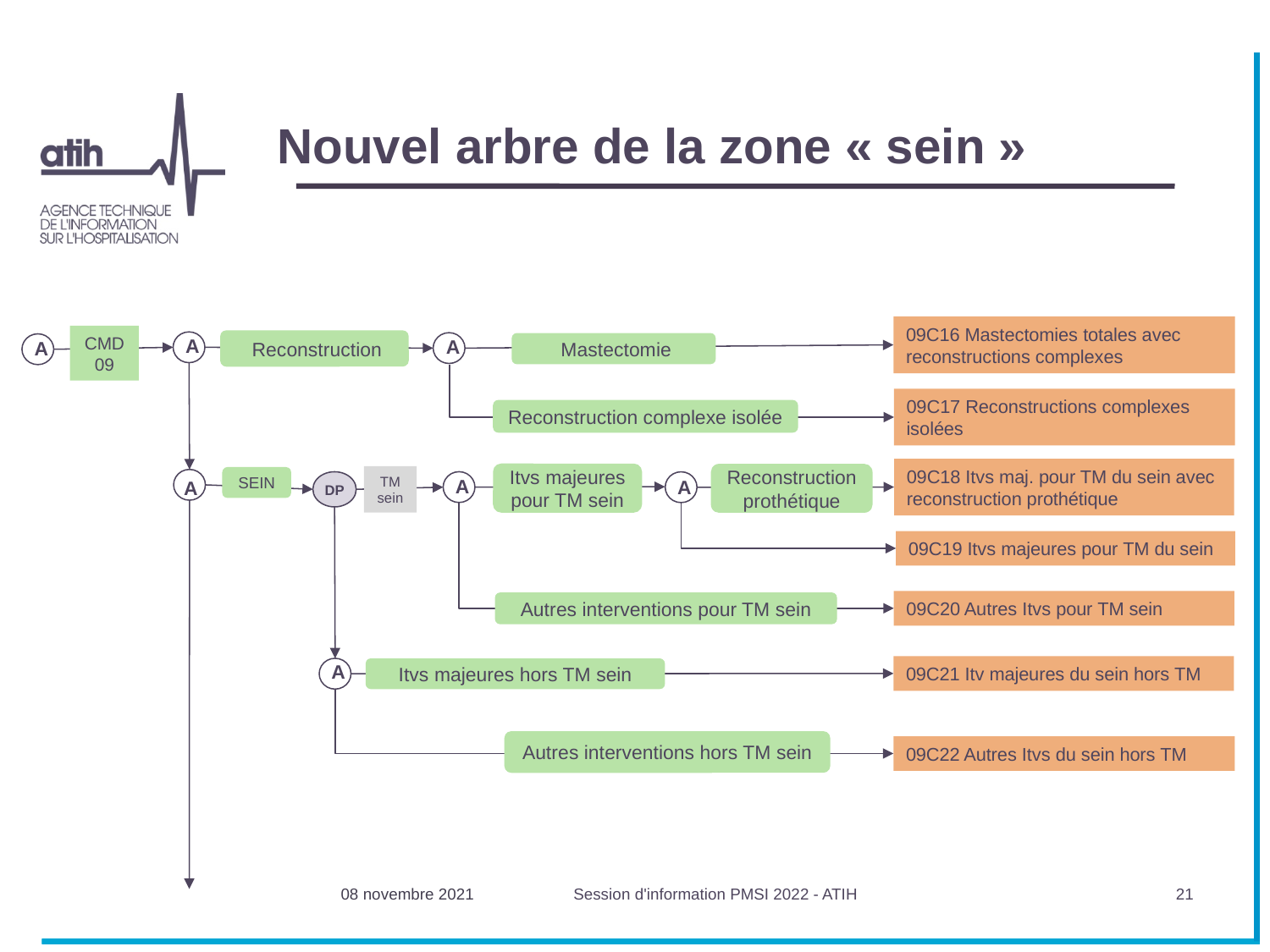

# Nouvel arbre de la zone « sein »
09C16 Mastectomies totales avec reconstructions complexes
CMD
09
A
A
A
 Reconstruction

 Mastectomie

09C17 Reconstructions complexes isolées
Reconstruction complexe isolée
09C18 Itvs maj. pour TM du sein avec reconstruction prothétique
Itvs majeures pour TM sein
Reconstruction prothétique
TM sein
SEIN
A
A

A

DP

09C19 Itvs majeures pour TM du sein
09C20 Autres Itvs pour TM sein
Autres interventions pour TM sein
A
09C21 Itv majeures du sein hors TM

Itvs majeures hors TM sein
Autres interventions hors TM sein
09C22 Autres Itvs du sein hors TM
08 novembre 2021
Session d'information PMSI 2022 - ATIH
21